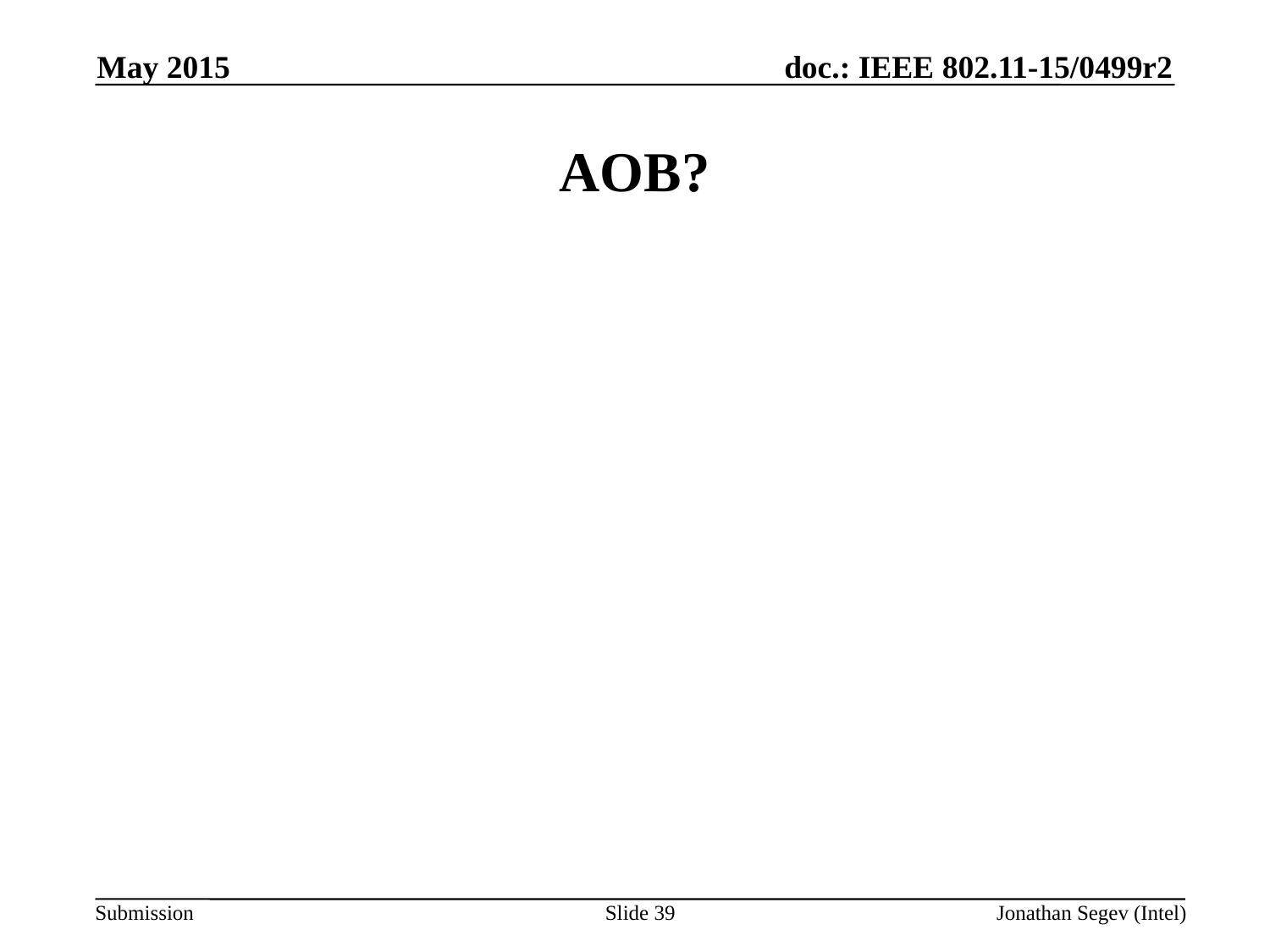

May 2015
# AOB?

Slide 39
Jonathan Segev (Intel)